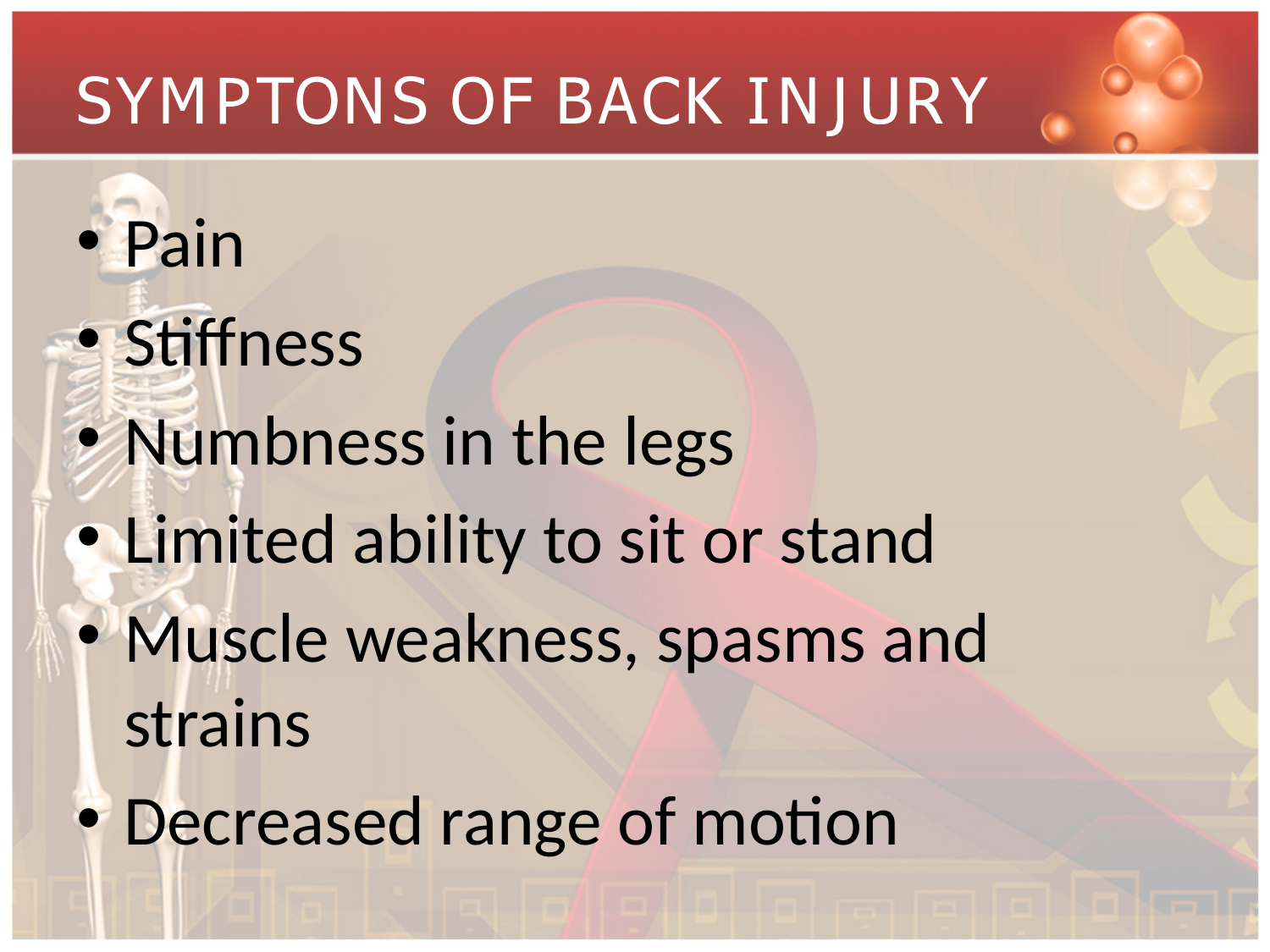

# SYMPTONS OF BACK INJURY
Pain
Stiffness
Numbness in the legs
Limited ability to sit or stand
Muscle weakness, spasms and strains
Decreased range of motion